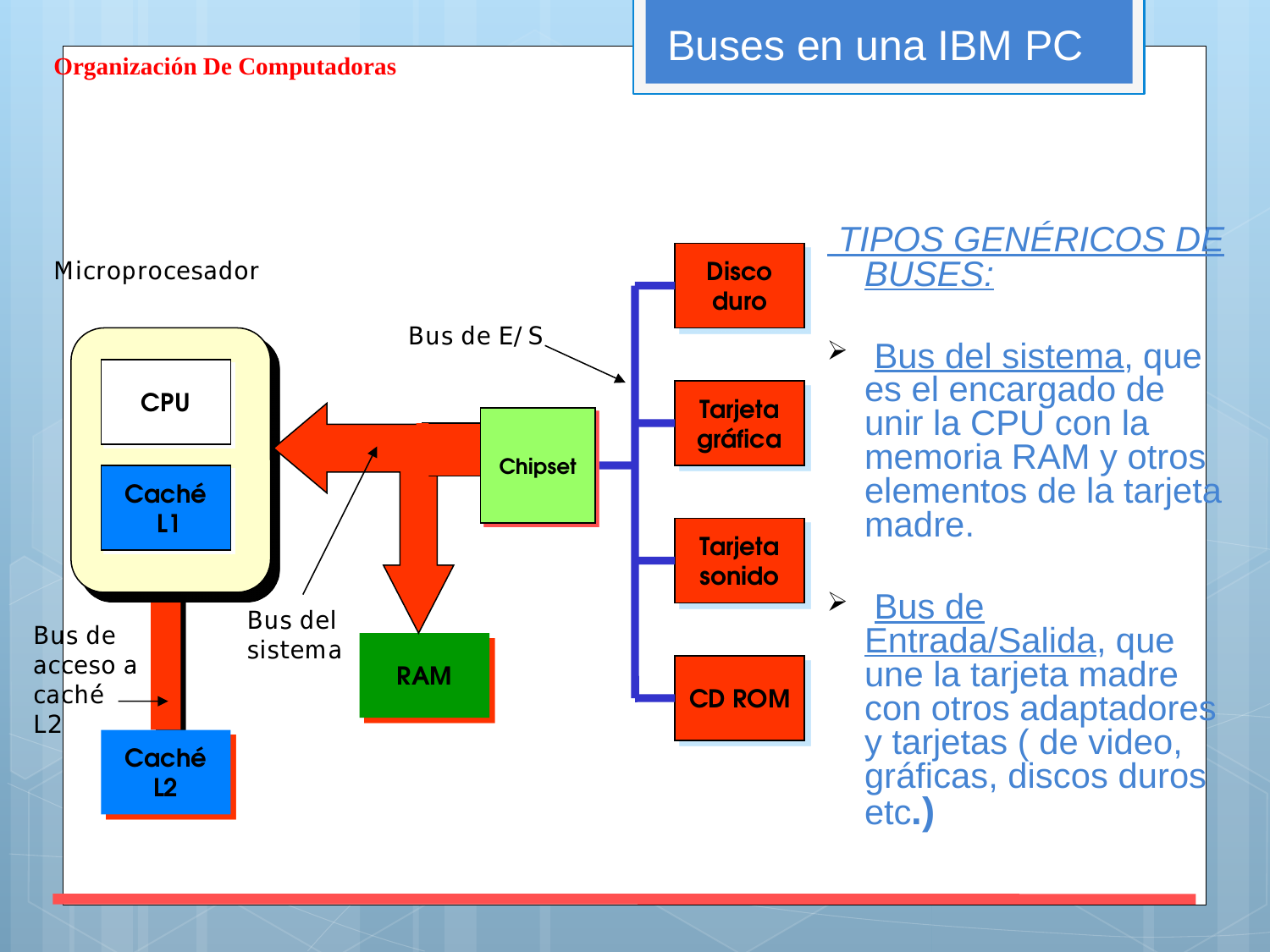

# Buses en una IBM PC
Organización De Computadoras
 TIPOS GENÉRICOS DE BUSES:

 Bus del sistema, que es el encargado de unir la CPU con la memoria RAM y otros elementos de la tarjeta madre.

 Bus de Entrada/Salida, que une la tarjeta madre con otros adaptadores y tarjetas ( de video, gráficas, discos duros etc.)
Disco
duro
Microprocesador

Bus de E/S

CPU
Tarjeta
gráfica
Chipset

Caché
 L1

Tarjeta
sonido

Bus del sistema
Bus de acceso a caché L2
RAM
CD ROM

Caché
L2